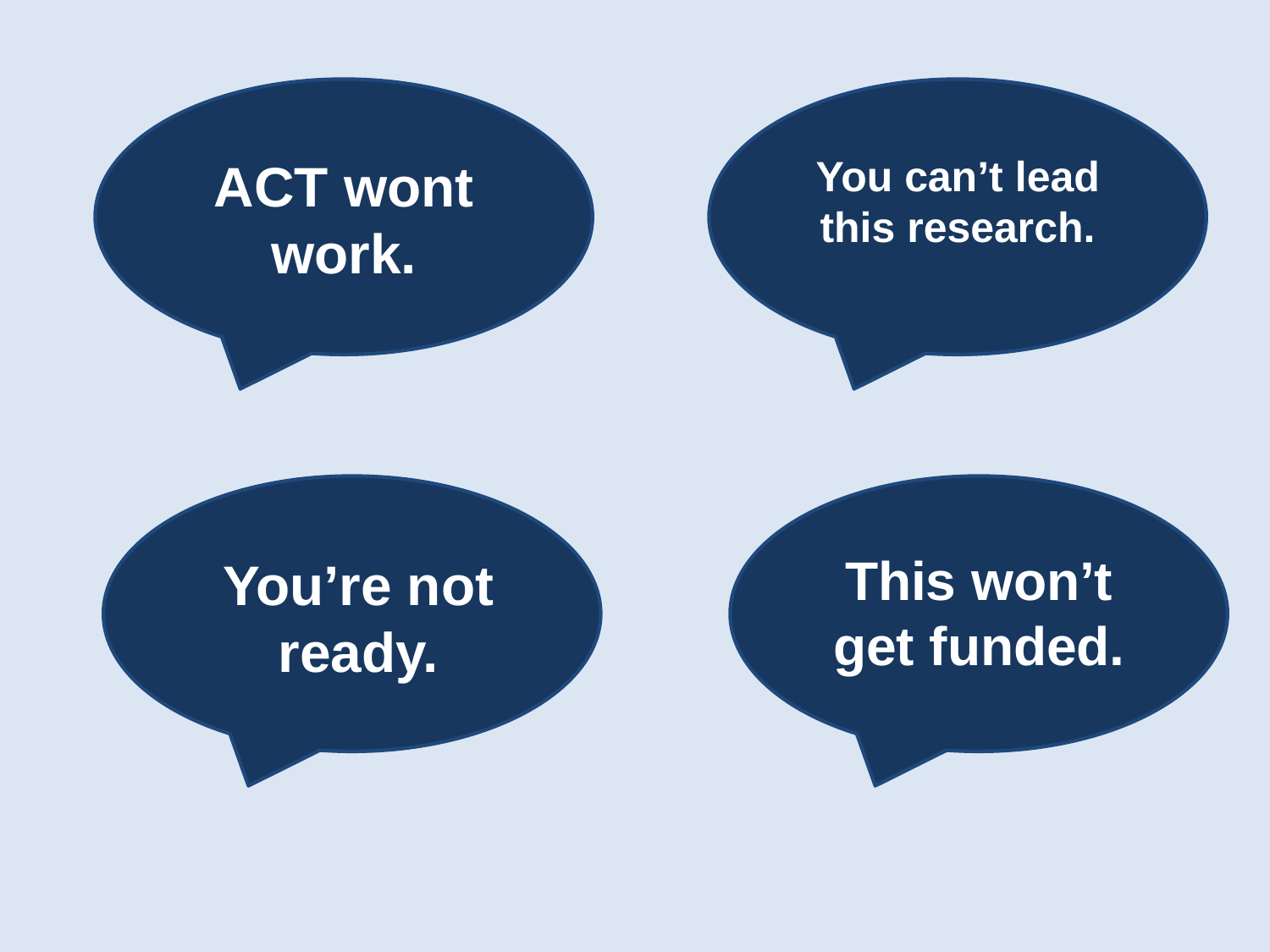

You can’t lead this research.
ACT wont work.

This won’t get funded.
You’re not ready.